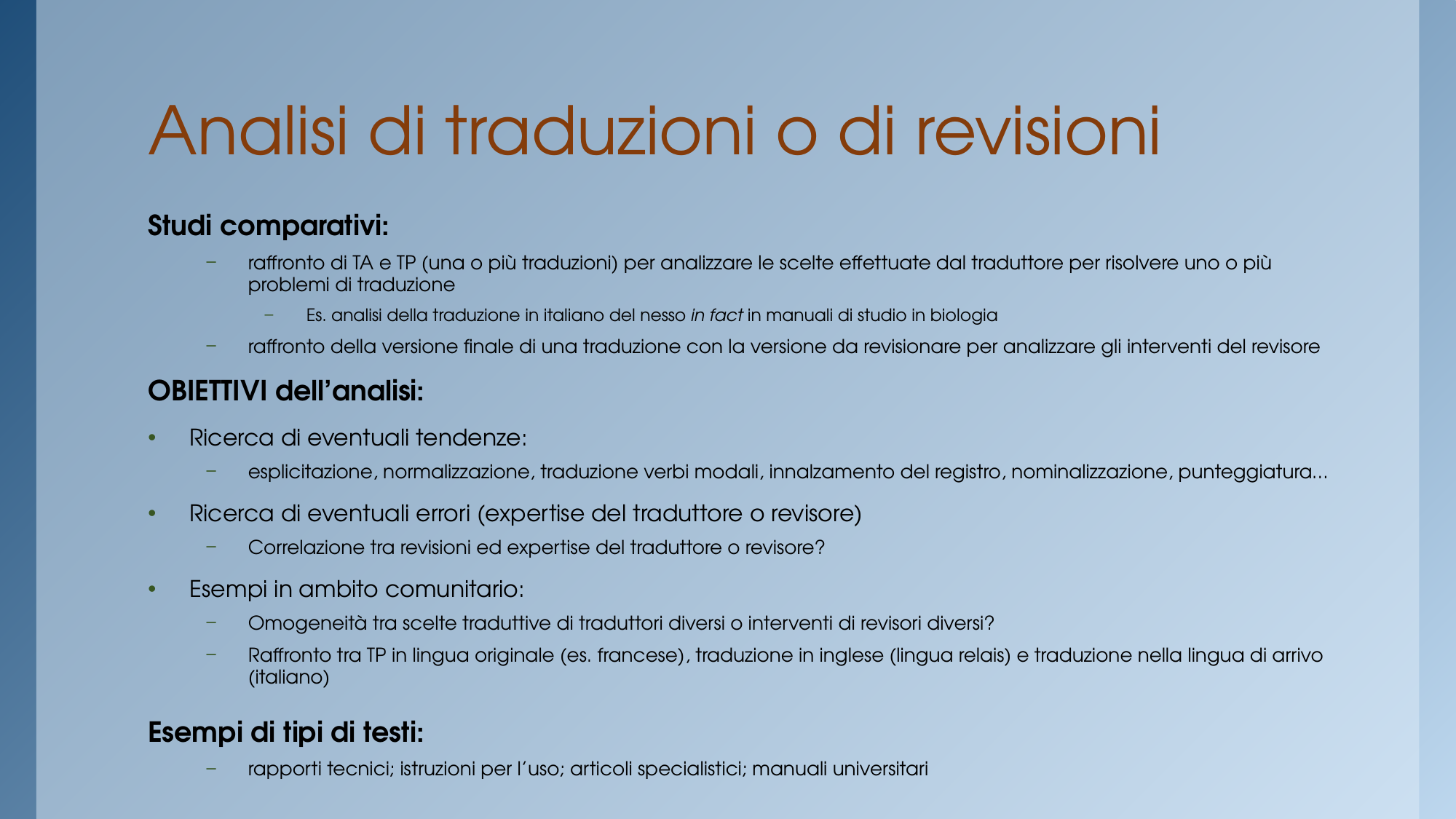

# Analisi di traduzioni o di revisioni
Studi comparativi:
raffronto di TA e TP (una o più traduzioni) per analizzare le scelte effettuate dal traduttore per risolvere uno o più problemi di traduzione
Es. analisi della traduzione in italiano del nesso in fact in manuali di studio in biologia
raffronto della versione finale di una traduzione con la versione da revisionare per analizzare gli interventi del revisore
OBIETTIVI dell’analisi:
Ricerca di eventuali tendenze:
esplicitazione, normalizzazione, traduzione verbi modali, innalzamento del registro, nominalizzazione, punteggiatura…
Ricerca di eventuali errori (expertise del traduttore o revisore)
Correlazione tra revisioni ed expertise del traduttore o revisore?
Esempi in ambito comunitario:
Omogeneità tra scelte traduttive di traduttori diversi o interventi di revisori diversi?
Raffronto tra TP in lingua originale (es. francese), traduzione in inglese (lingua relais) e traduzione nella lingua di arrivo (italiano)
Esempi di tipi di testi:
rapporti tecnici; istruzioni per l’uso; articoli specialistici; manuali universitari